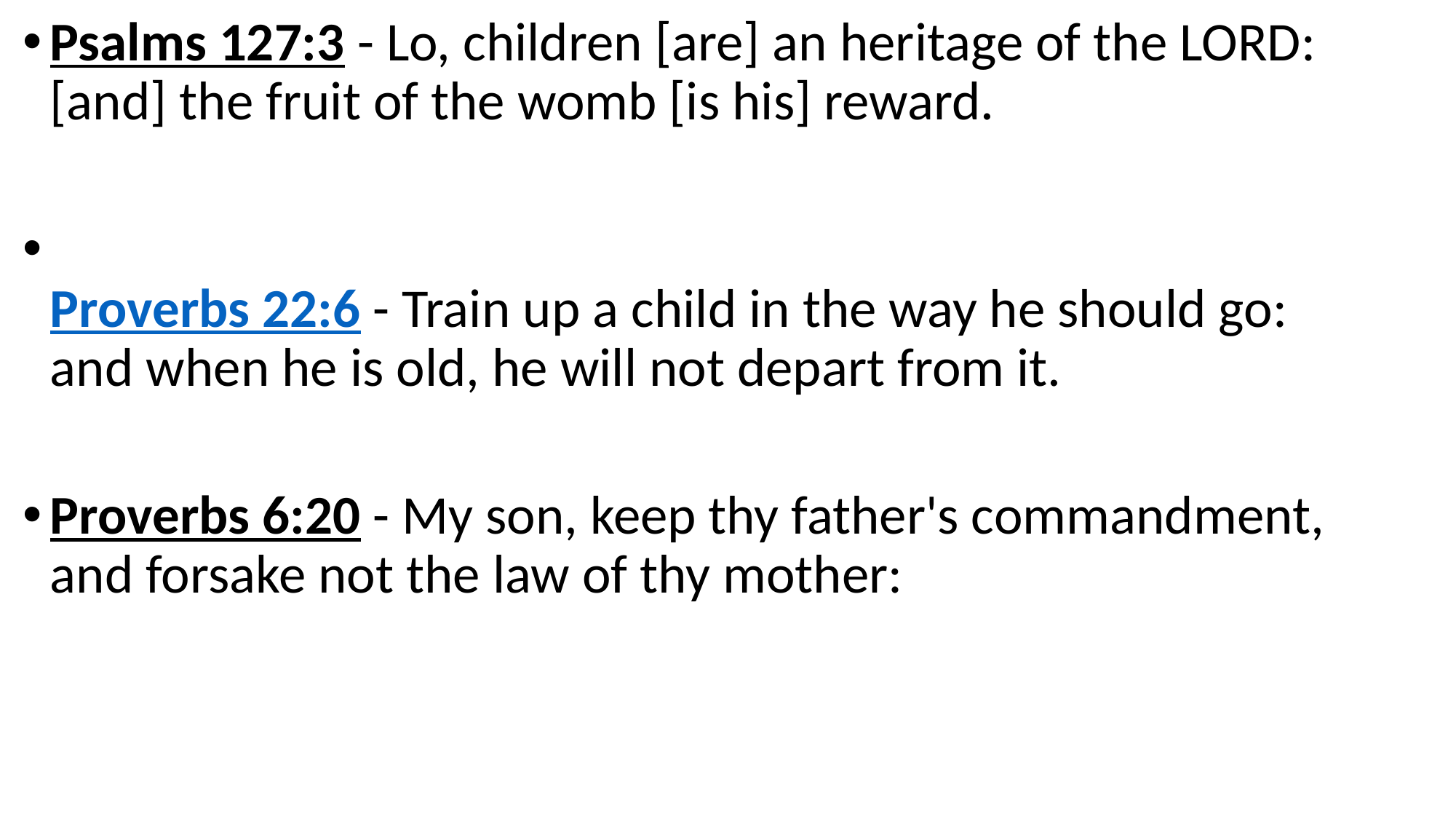

Psalms 127:3 - Lo, children [are] an heritage of the LORD: [and] the fruit of the womb [is his] reward.

Proverbs 22:6 - Train up a child in the way he should go: and when he is old, he will not depart from it.

Proverbs 6:20 - My son, keep thy father's commandment, and forsake not the law of thy mother: